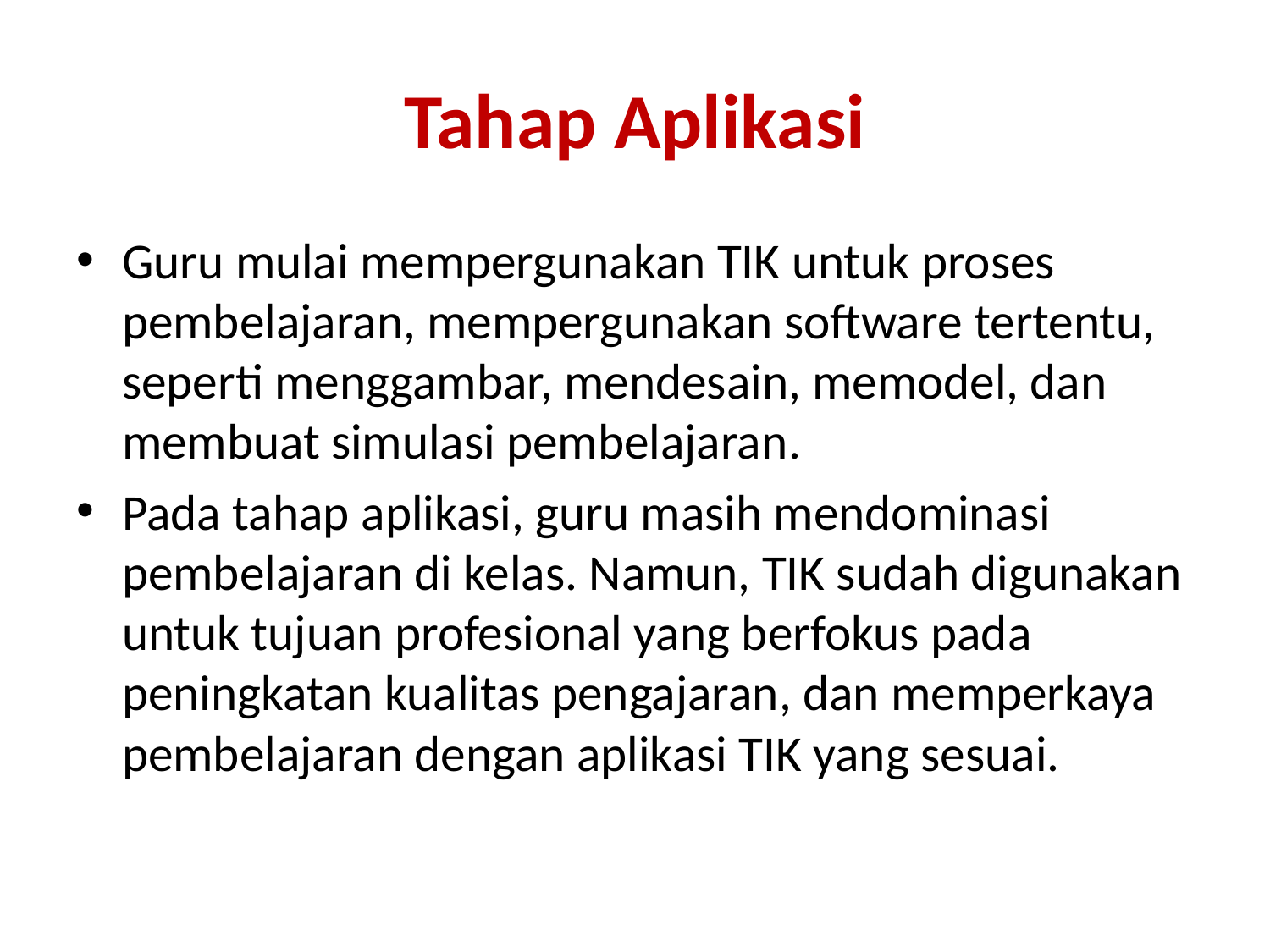

# Tahap Aplikasi
Guru mulai mempergunakan TIK untuk proses pembelajaran, mempergunakan software tertentu, seperti menggambar, mendesain, memodel, dan membuat simulasi pembelajaran.
Pada tahap aplikasi, guru masih mendominasi pembelajaran di kelas. Namun, TIK sudah digunakan untuk tujuan profesional yang berfokus pada peningkatan kualitas pengajaran, dan memperkaya pembelajaran dengan aplikasi TIK yang sesuai.